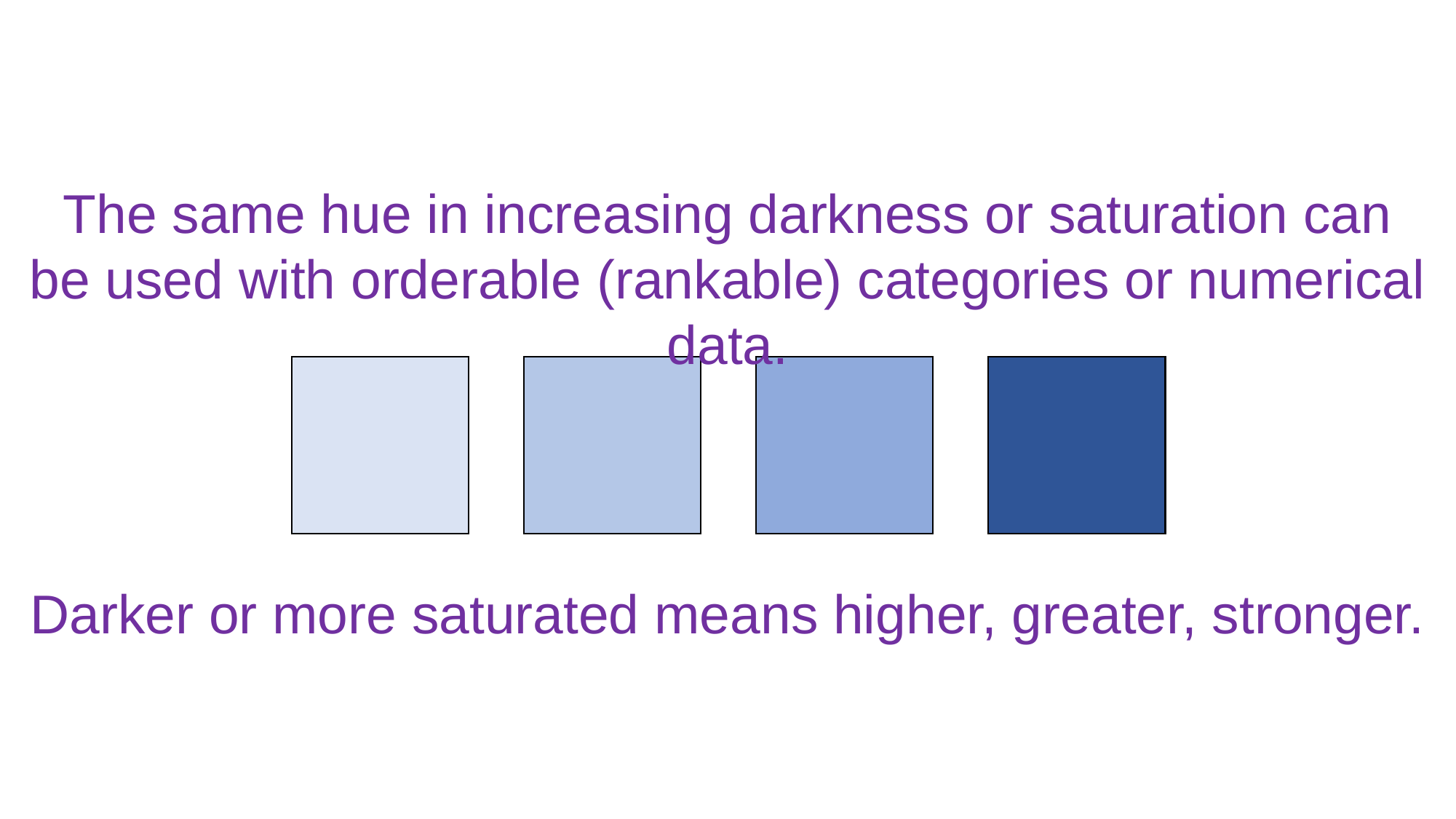

The same hue in increasing darkness or saturation can be used with orderable (rankable) categories or numerical data.

Darker or more saturated means higher, greater, stronger.